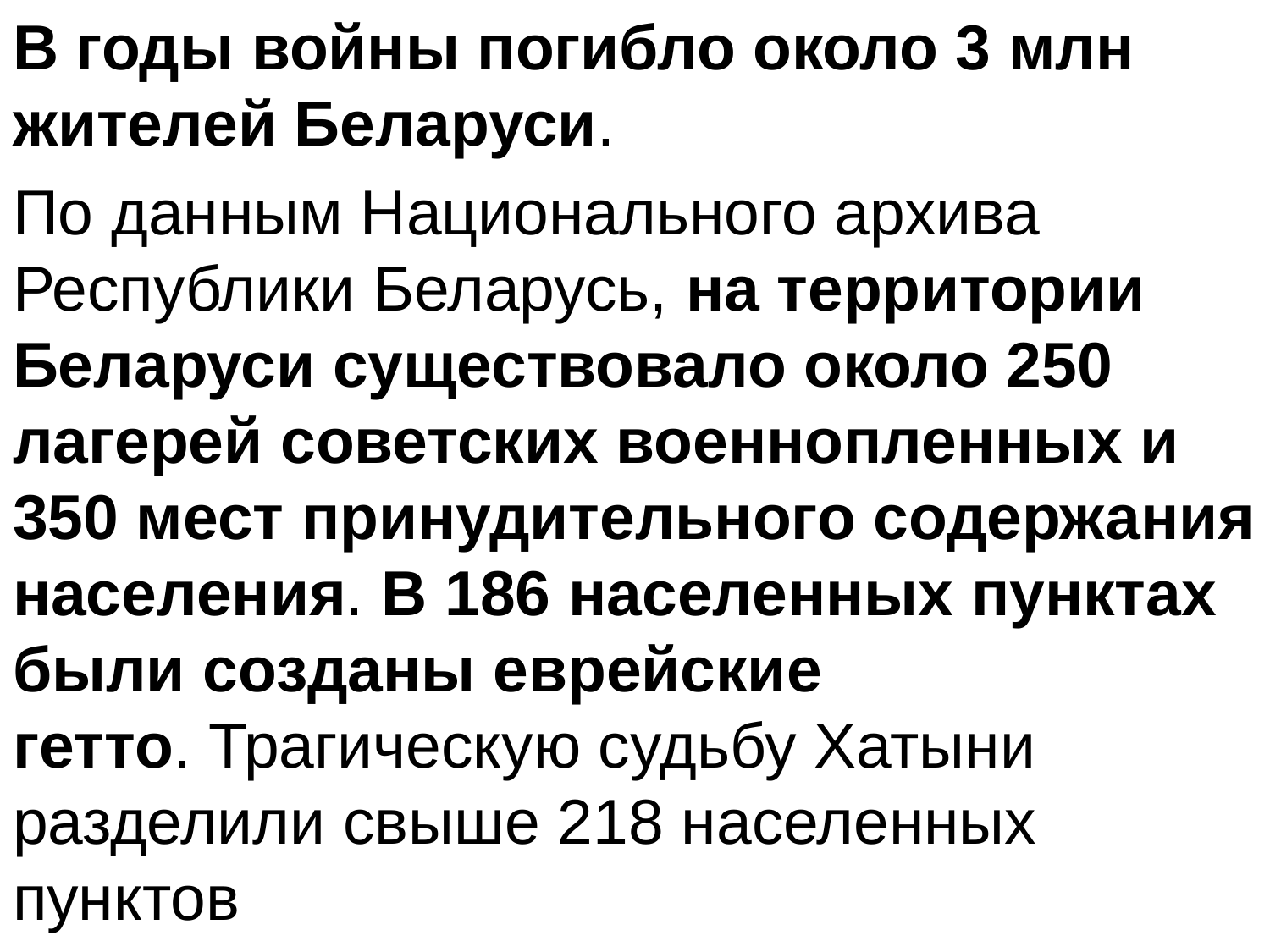

В годы войны погибло около 3 млн жителей Беларуси.
По данным Национального архива Республики Беларусь, на территории Беларуси существовало около 250 лагерей советских военнопленных и 350 мест принудительного содержания населения. В 186 населенных пунктах были созданы еврейские гетто. Трагическую судьбу Хатыни разделили свыше 218 населенных пунктов